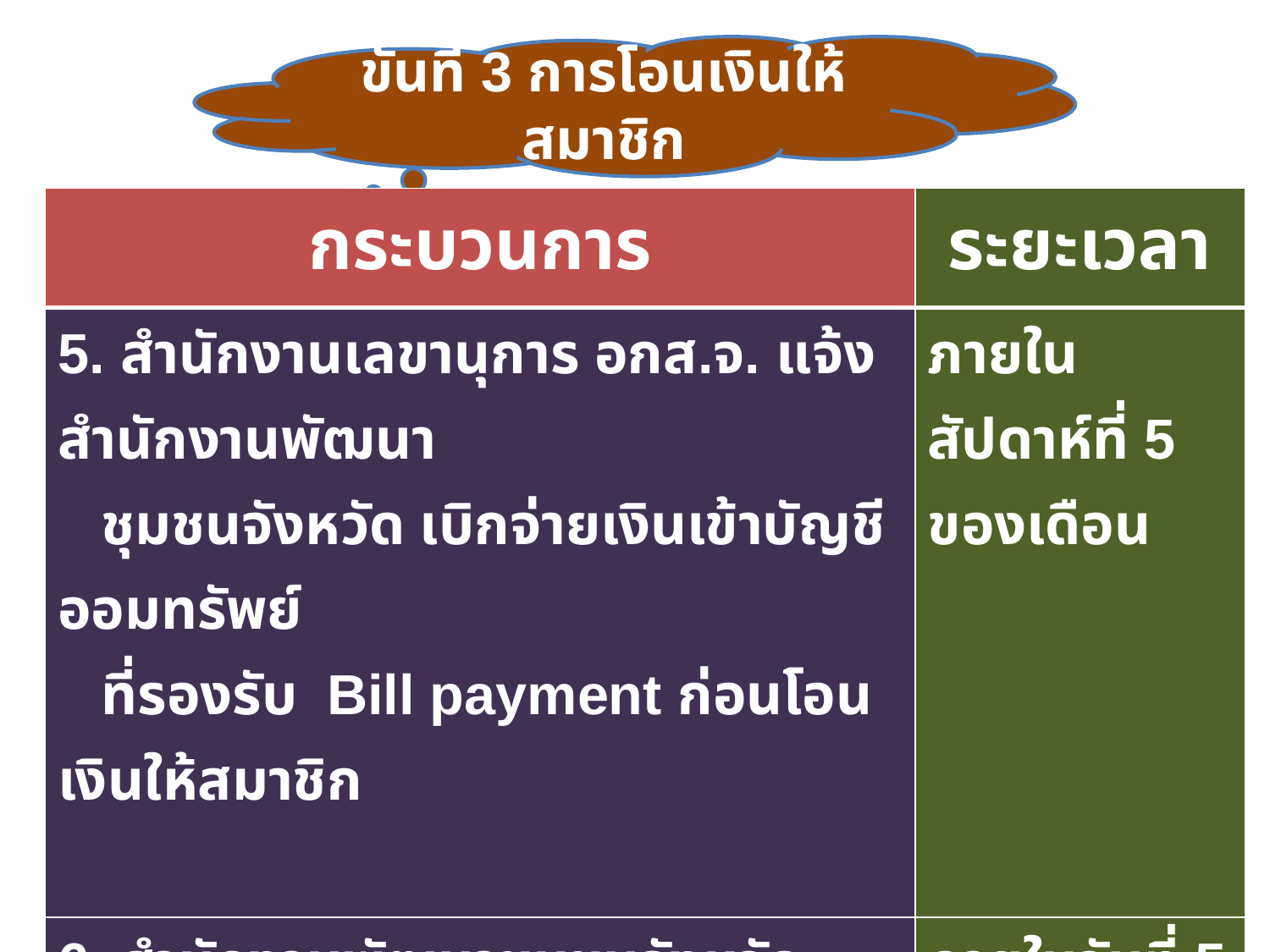

ขั้นที่ 3 การโอนเงินให้สมาชิก
| กระบวนการ | ระยะเวลา |
| --- | --- |
| 5. สำนักงานเลขานุการ อกส.จ. แจ้งสำนักงานพัฒนา ชุมชนจังหวัด เบิกจ่ายเงินเข้าบัญชีออมทรัพย์ ที่รองรับ Bill payment ก่อนโอนเงินให้สมาชิก | ภายในสัปดาห์ที่ 5 ของเดือน |
| 6. สำนักงานพัฒนาชุมชนจังหวัด โอนเงินให้สมาชิก | ภายในวันที่ 5 ของเดือนถัดไป |
| 7. สมาชิกได้รับเงินส่งใบสำคัญรับเงินคืนให้ สำนักงานเลขานุการ อกส.จ. | ภายใน 7 วันทำการหลังจากได้รับเงินโอน |
สำนักงานกองทุนพัฒนาบทบาทสตรี (สกส.) กรมการพัฒนาชุมชน